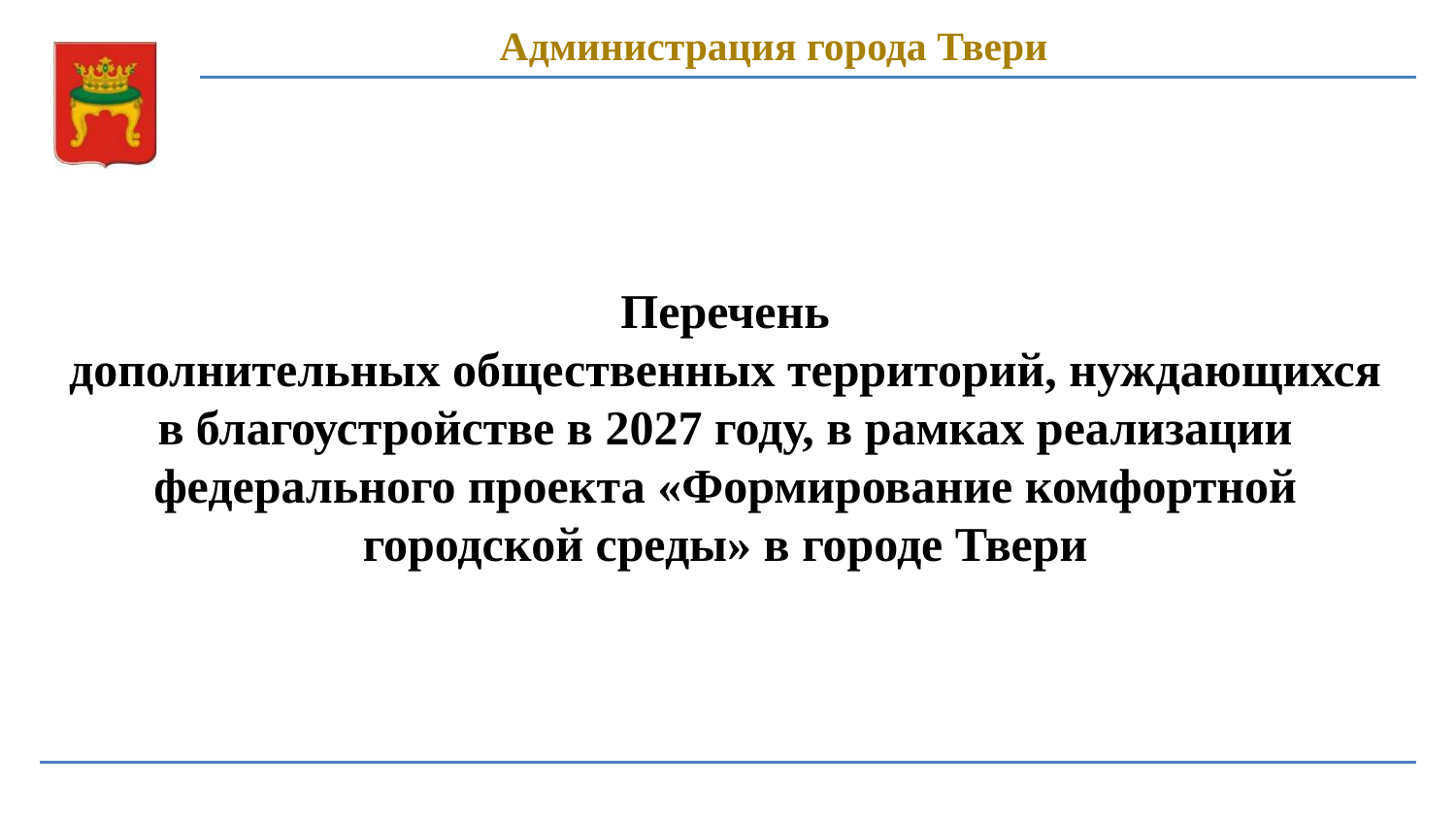

Администрация города Твери

Перечень
дополнительных общественных территорий, нуждающихся в благоустройстве в 2027 году, в рамках реализации федерального проекта «Формирование комфортной городской среды» в городе Твери